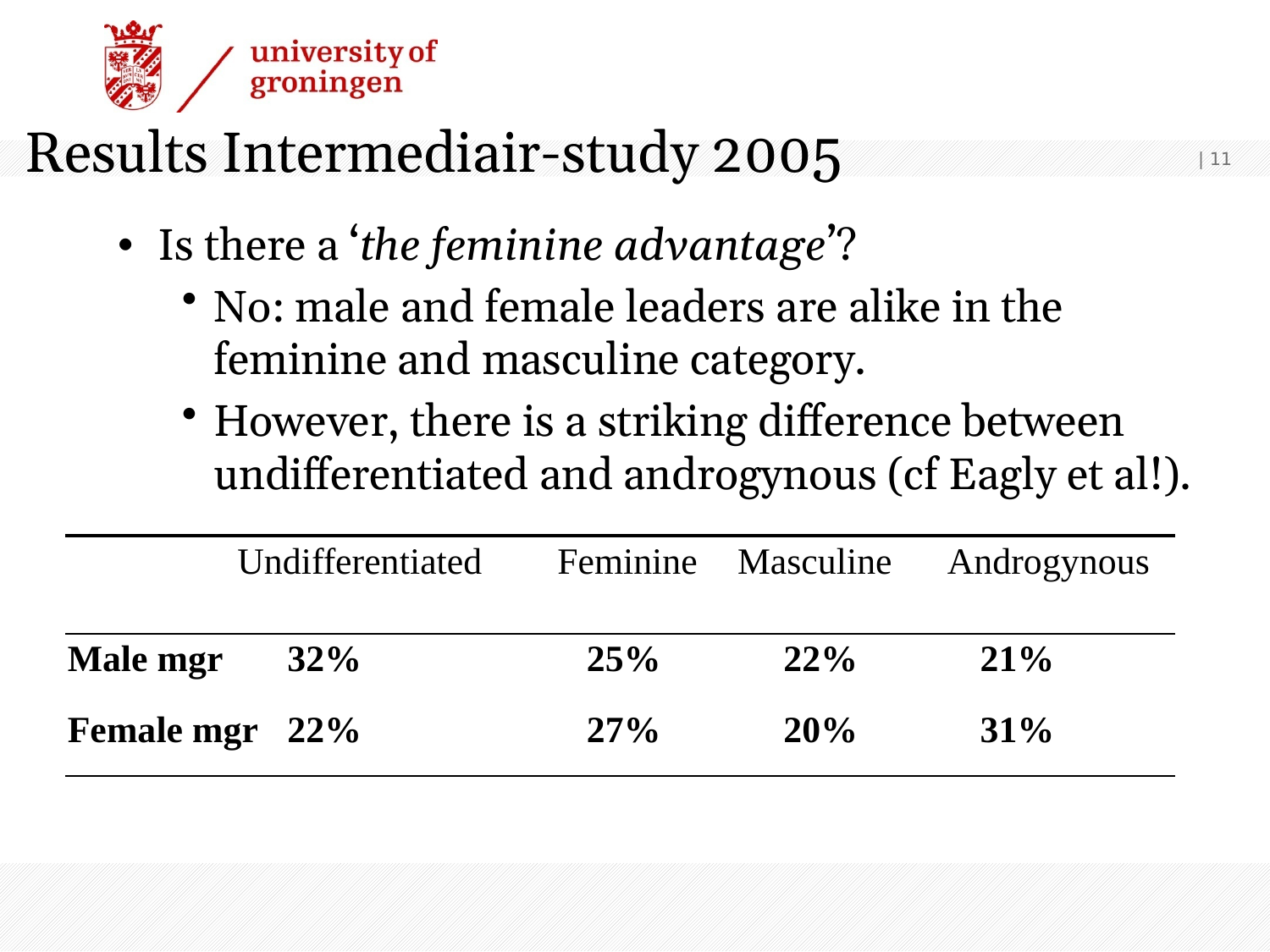

# Results Intermediair-study 2005
 | 11
Is there a ‘the feminine advantage’?
No: male and female leaders are alike in the feminine and masculine category.
However, there is a striking difference between undifferentiated and androgynous (cf Eagly et al!).

|  | Undifferentiated |  | Feminine |  | Masculine |  | Androgynous |  |
| --- | --- | --- | --- | --- | --- | --- | --- | --- |
| Male mgr |  | 32% |  | 25% |  | 22% |  | 21% |
| Female mgr |  | 22% |  | 27% |  | 20% |  | 31% |